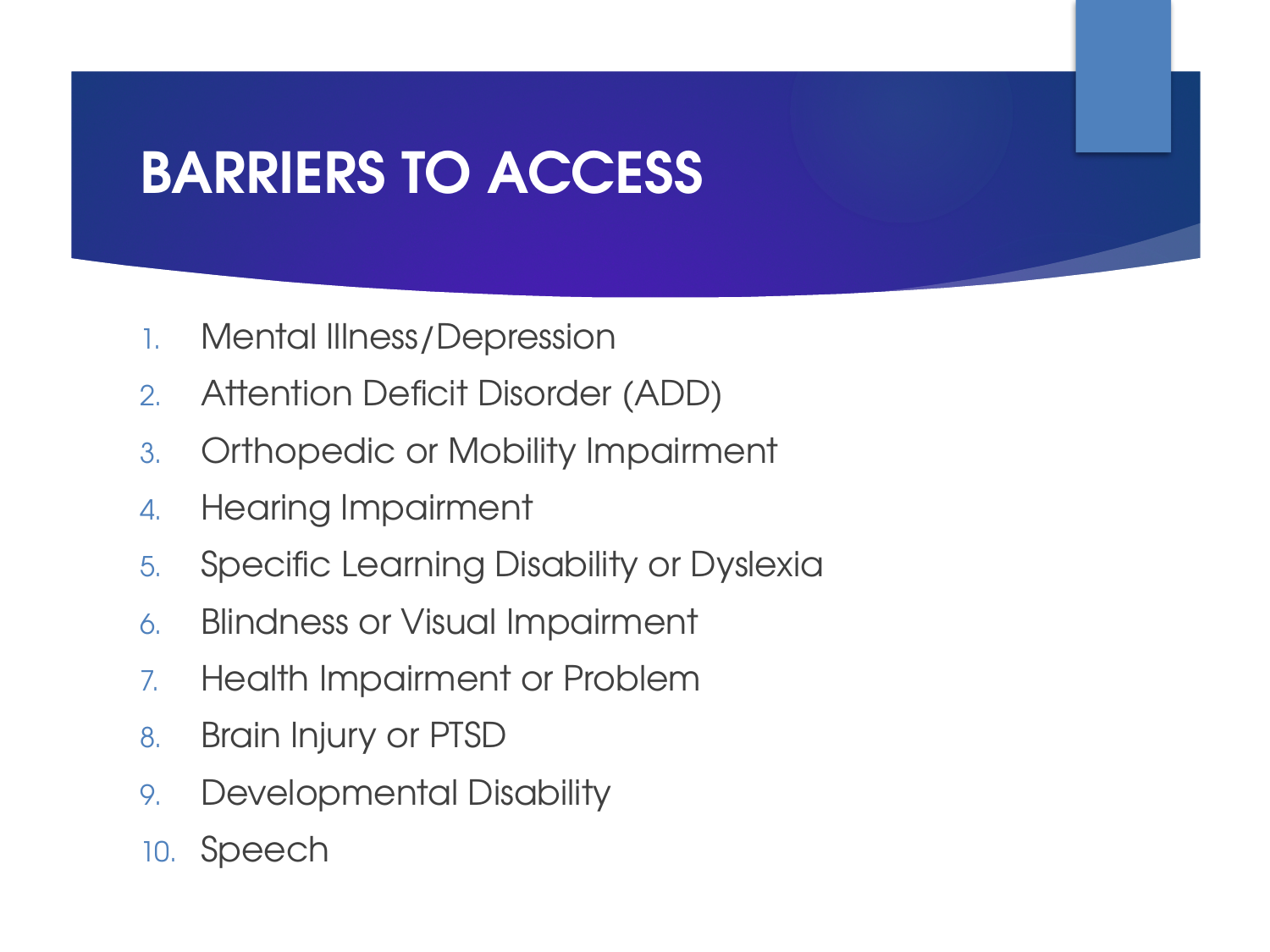

# BARRIERS TO ACCESS
Mental Illness/Depression
Attention Deficit Disorder (ADD)
Orthopedic or Mobility Impairment
Hearing Impairment
Specific Learning Disability or Dyslexia
Blindness or Visual Impairment
Health Impairment or Problem
Brain Injury or PTSD
Developmental Disability
Speech